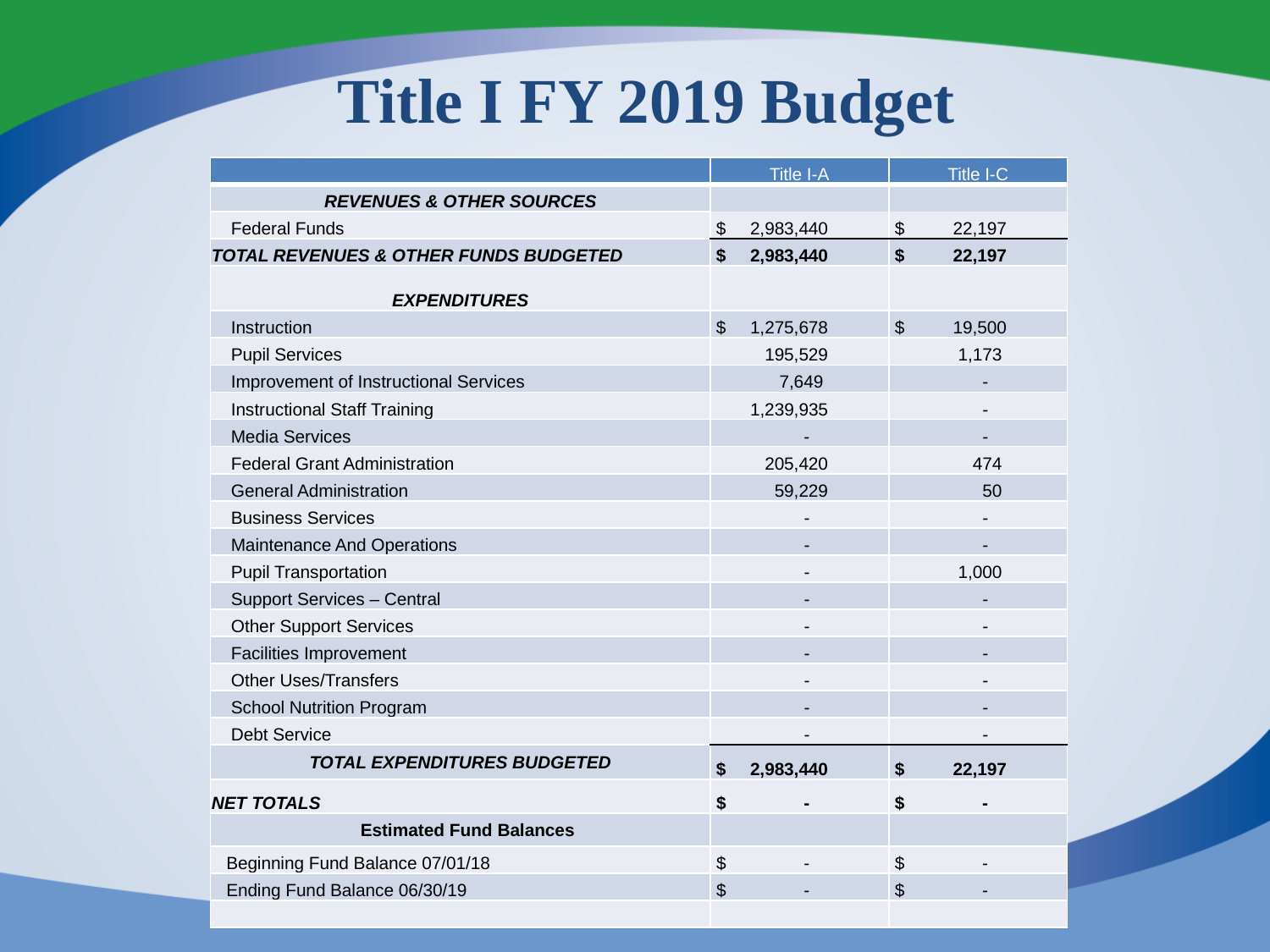

# Title I FY 2019 Budget
|  | Title I-A | Title I-C |
| --- | --- | --- |
| REVENUES & OTHER SOURCES |  |  |
| Federal Funds | $ 2,983,440 | $ 22,197 |
| TOTAL REVENUES & OTHER FUNDS BUDGETED | $ 2,983,440 | $ 22,197 |
| EXPENDITURES |  |  |
| Instruction | $ 1,275,678 | $ 19,500 |
| Pupil Services | 195,529 | 1,173 |
| Improvement of Instructional Services | 7,649 | - |
| Instructional Staff Training | 1,239,935 | - |
| Media Services | - | - |
| Federal Grant Administration | 205,420 | 474 |
| General Administration | 59,229 | 50 |
| Business Services | - | - |
| Maintenance And Operations | - | - |
| Pupil Transportation | - | 1,000 |
| Support Services – Central | - | - |
| Other Support Services | - | - |
| Facilities Improvement | - | - |
| Other Uses/Transfers | - | - |
| School Nutrition Program | - | - |
| Debt Service | - | - |
| TOTAL EXPENDITURES BUDGETED | $ 2,983,440 | $ 22,197 |
| NET TOTALS | $ - | $ - |
| Estimated Fund Balances |  |  |
| Beginning Fund Balance 07/01/18 | $ - | $ - |
| Ending Fund Balance 06/30/19 | $ - | $ - |
|  |  |  |